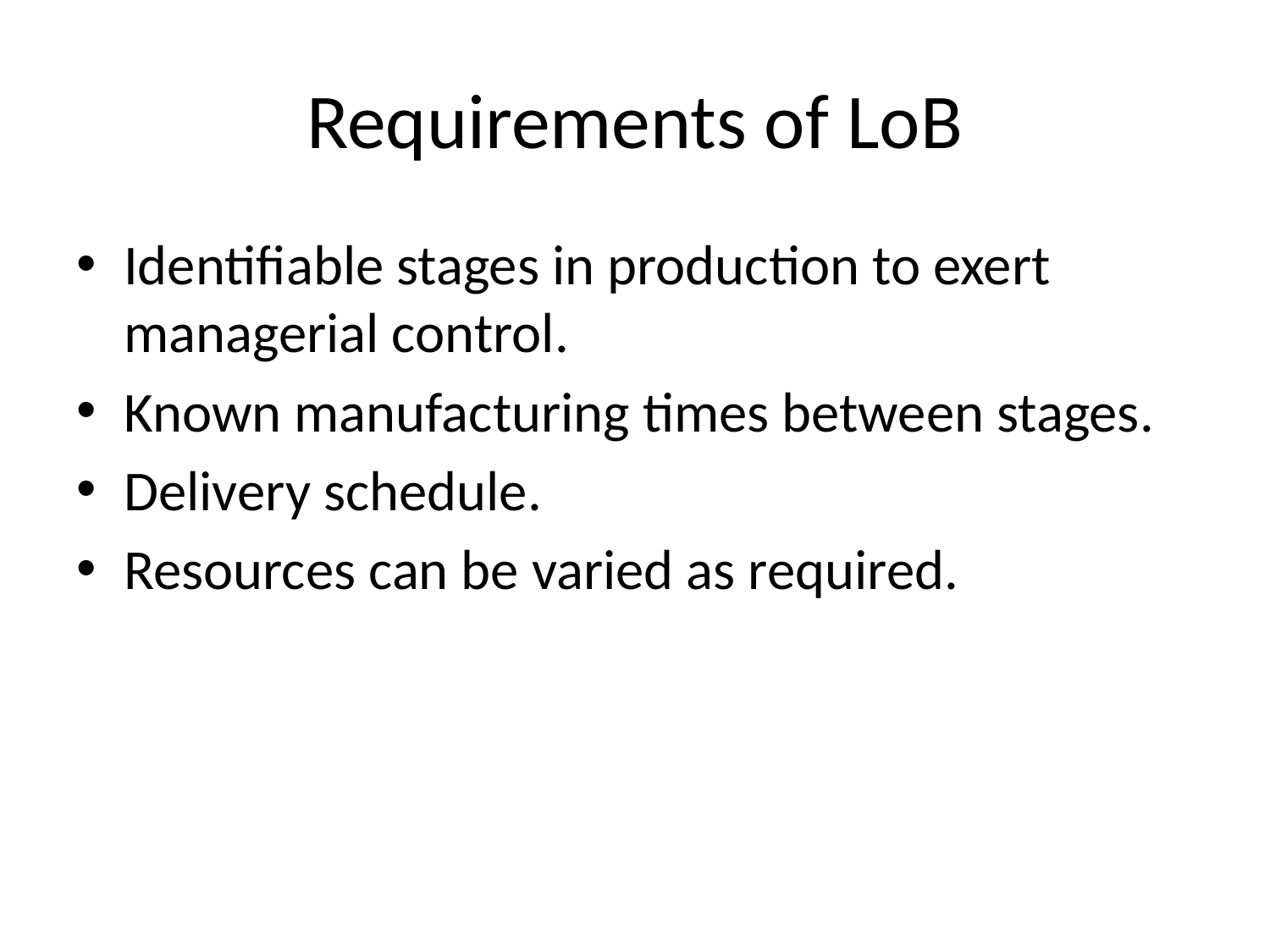

# Requirements of LoB
Identifiable stages in production to exert managerial control.
Known manufacturing times between stages.
Delivery schedule.
Resources can be varied as required.